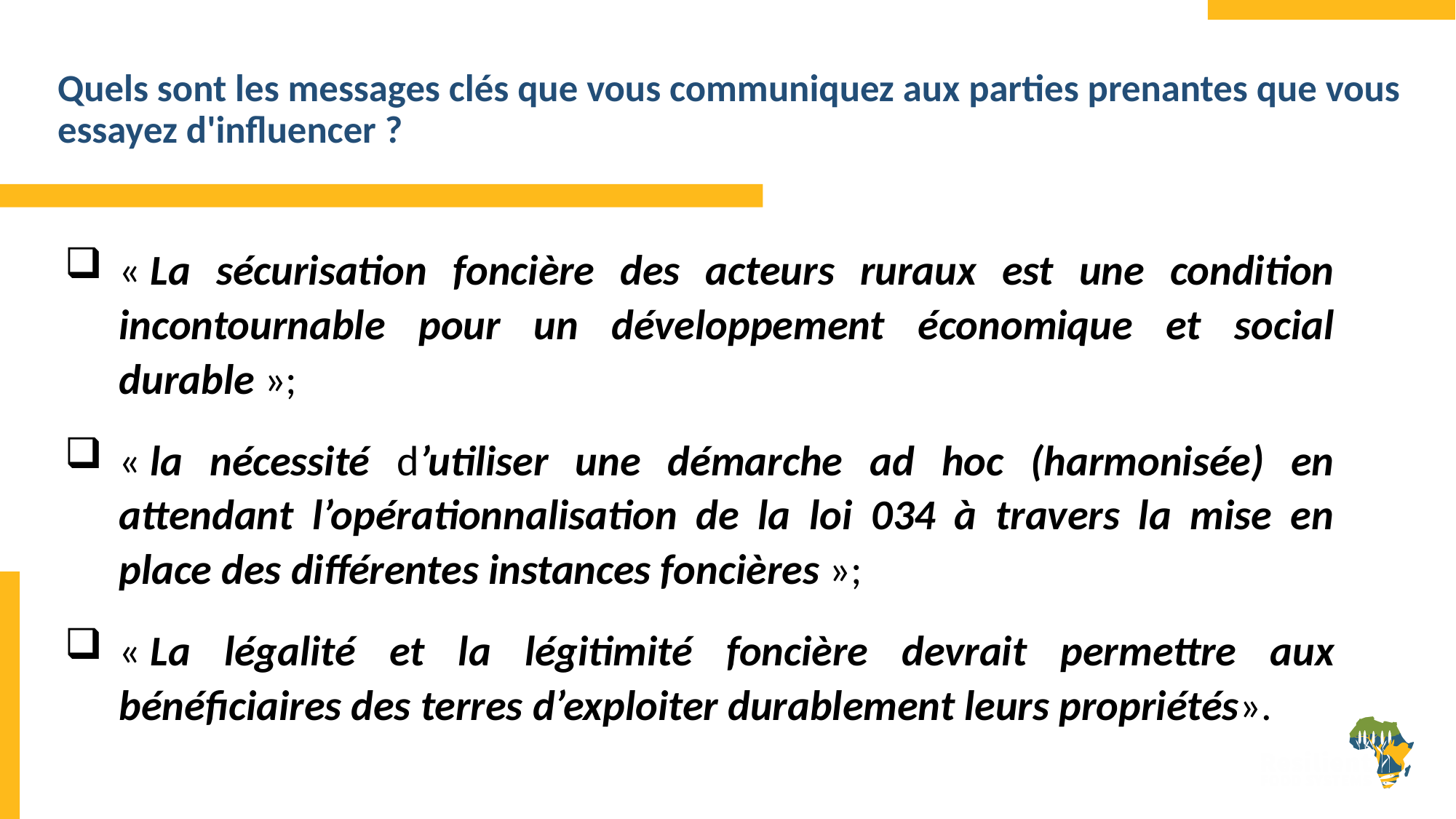

# Quels sont les messages clés que vous communiquez aux parties prenantes que vous essayez d'influencer ?
« La sécurisation foncière des acteurs ruraux est une condition incontournable pour un développement économique et social durable »;
« la nécessité d’utiliser une démarche ad hoc (harmonisée) en attendant l’opérationnalisation de la loi 034 à travers la mise en place des différentes instances foncières »;
« La légalité et la légitimité foncière devrait permettre aux bénéficiaires des terres d’exploiter durablement leurs propriétés».